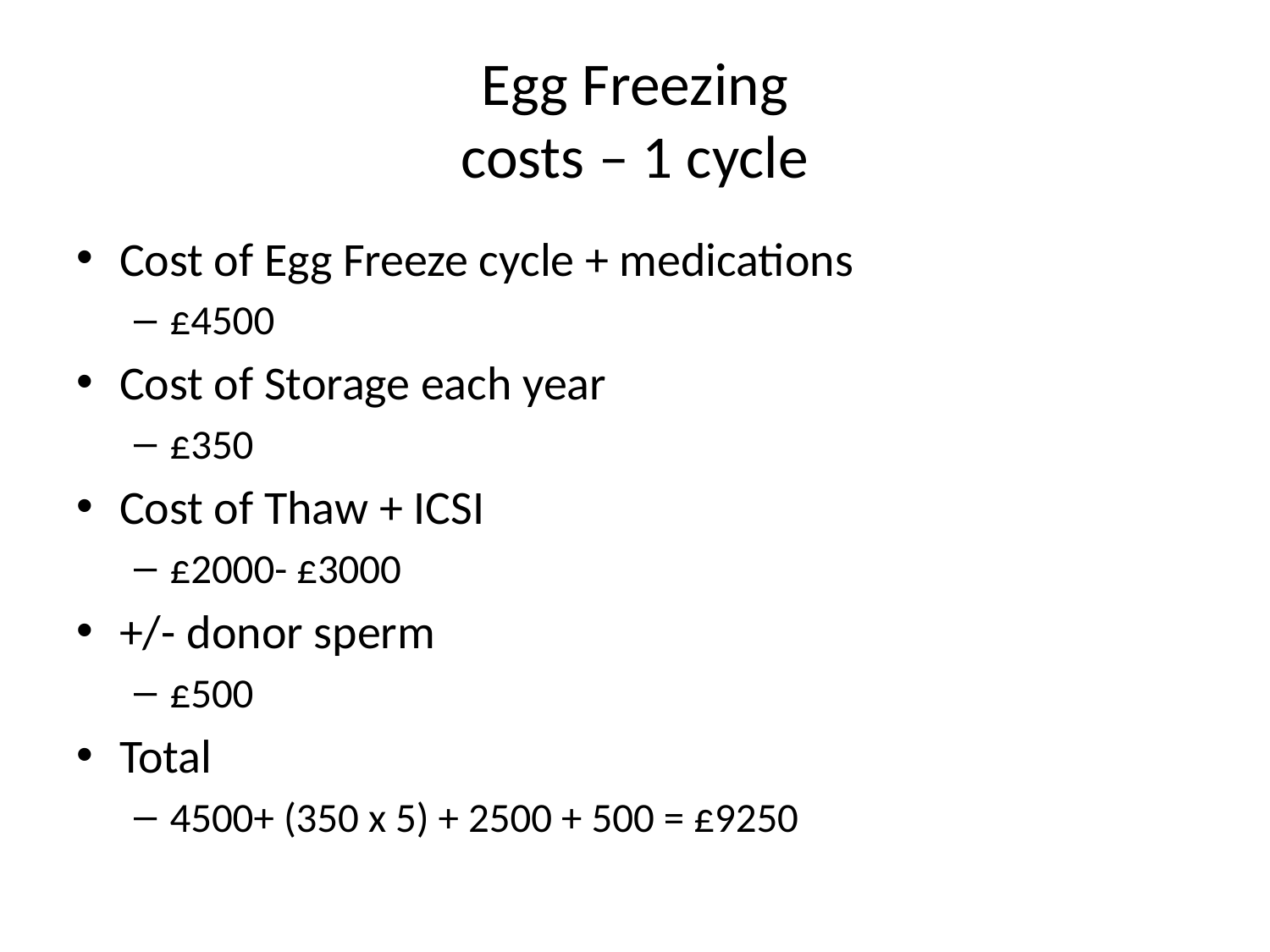

# Egg Freezing costs – 1 cycle
Cost of Egg Freeze cycle + medications
£4500
Cost of Storage each year
£350
Cost of Thaw + ICSI
£2000- £3000
+/- donor sperm
£500
Total
4500+ (350 x 5) + 2500 + 500 = £9250